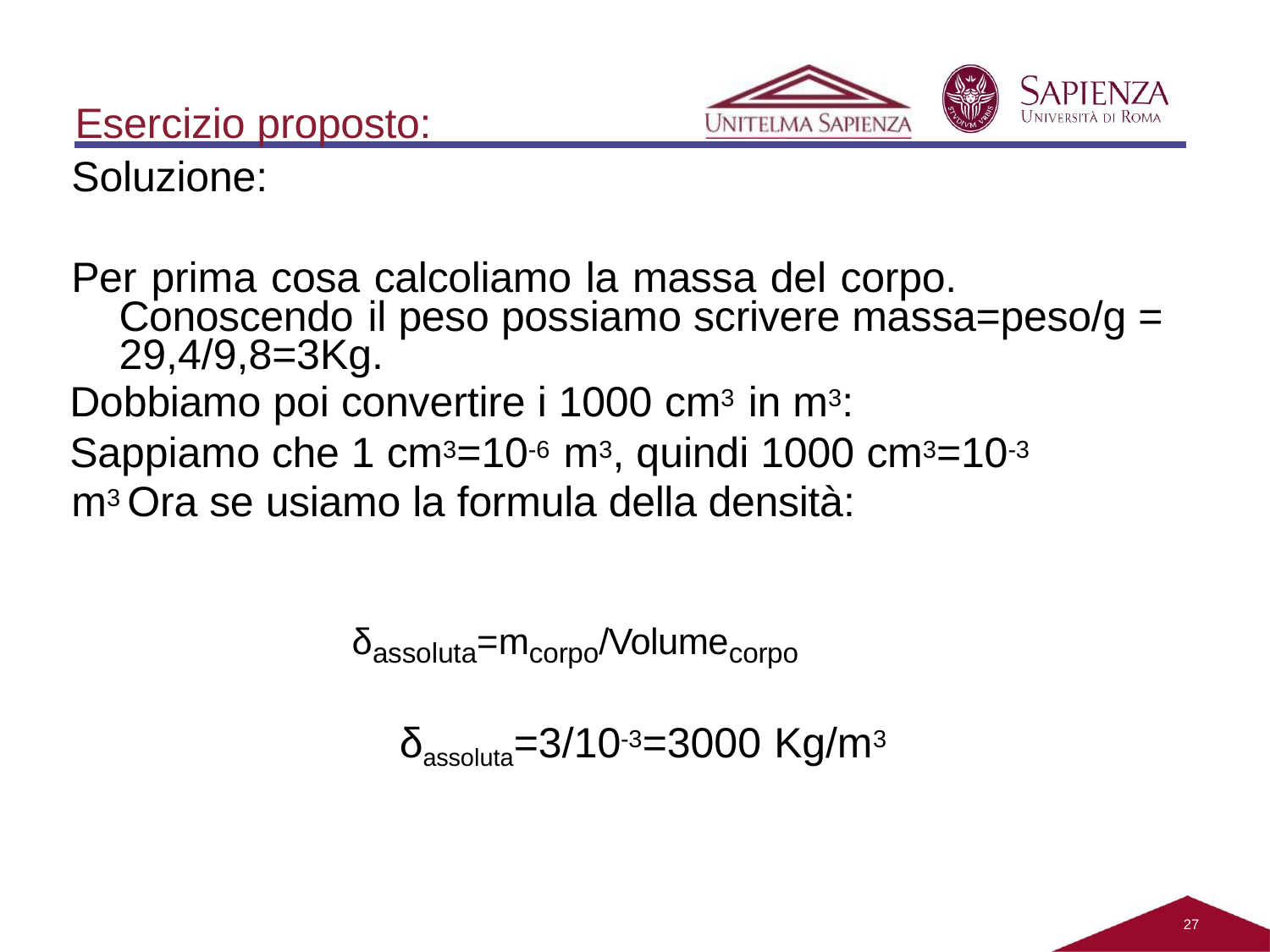

Esercizio proposto:
Soluzione:

Per prima cosa calcoliamo la massa del corpo. Conoscendo il peso possiamo scrivere massa=peso/g = 29,4/9,8=3Kg.
Dobbiamo poi convertire i 1000 cm3  in m3:
Sappiamo che 1 cm3=10-6  m3, quindi 1000 cm3=10-3  m3 Ora se usiamo la formula della densità:
δassoluta=mcorpo/Volumecorpo δassoluta=3/10-3=3000 Kg/m3
27